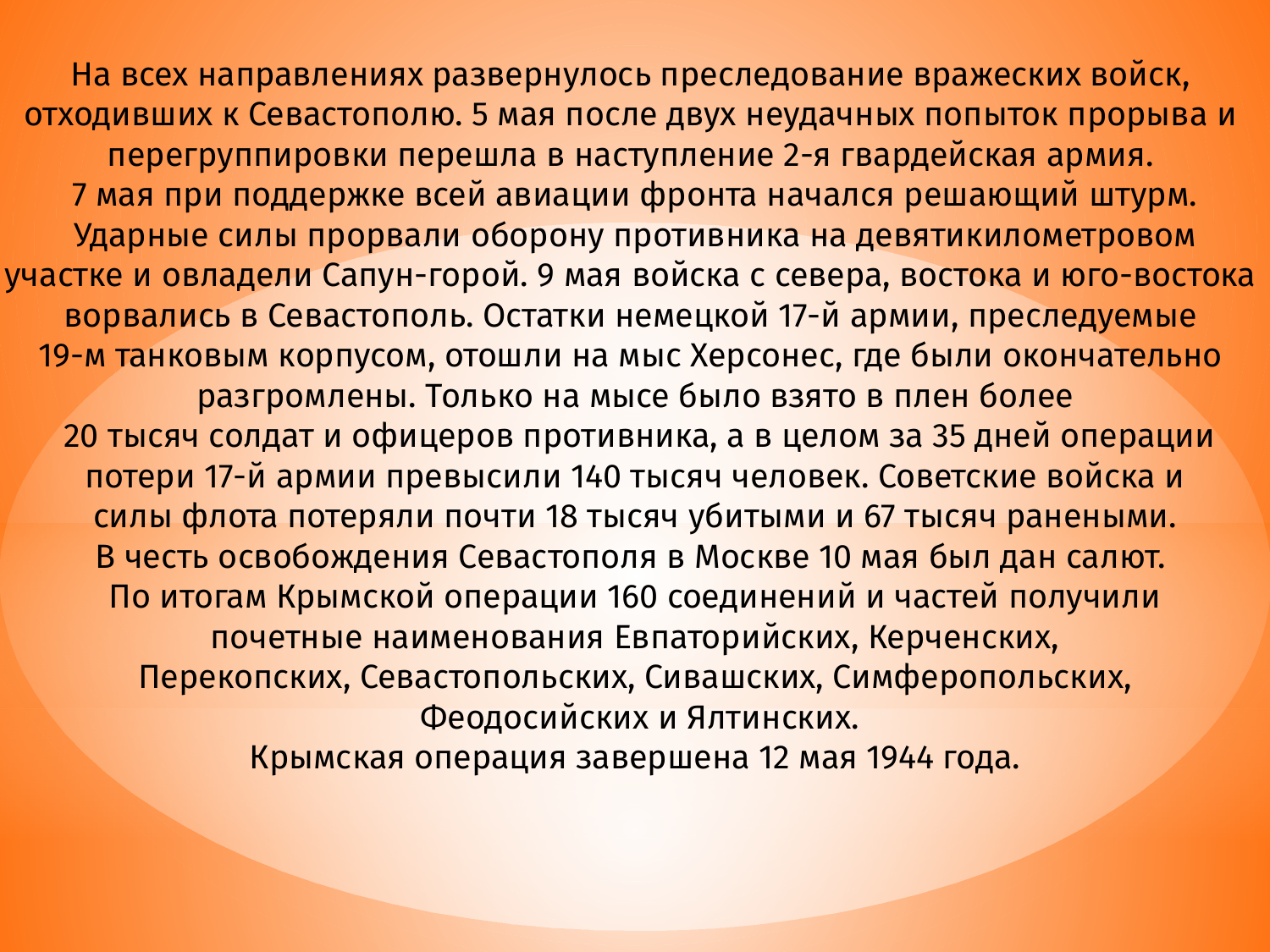

На всех направлениях развернулось преследование вражеских войск,
отходивших к Севастополю. 5 мая после двух неудачных попыток прорыва и
перегруппировки перешла в наступление 2-я гвардейская армия.
7 мая при поддержке всей авиации фронта начался решающий штурм.
 Ударные силы прорвали оборону противника на девятикилометровом
участке и овладели Сапун-горой. 9 мая войска с севера, востока и юго-востока
ворвались в Севастополь. Остатки немецкой 17-й армии, преследуемые
19-м танковым корпусом, отошли на мыс Херсонес, где были окончательно
разгромлены. Только на мысе было взято в плен более
 20 тысяч солдат и офицеров противника, а в целом за 35 дней операции
 потери 17-й армии превысили 140 тысяч человек. Советские войска и
силы флота потеряли почти 18 тысяч убитыми и 67 тысяч ранеными.
В честь освобождения Севастополя в Москве 10 мая был дан салют.
По итогам Крымской операции 160 соединений и частей получили
 почетные наименования Евпаторийских, Керченских,
Перекопских, Севастопольских, Сивашских, Симферопольских,
 Феодосийских и Ялтинских.
Крымская операция завершена 12 мая 1944 года.